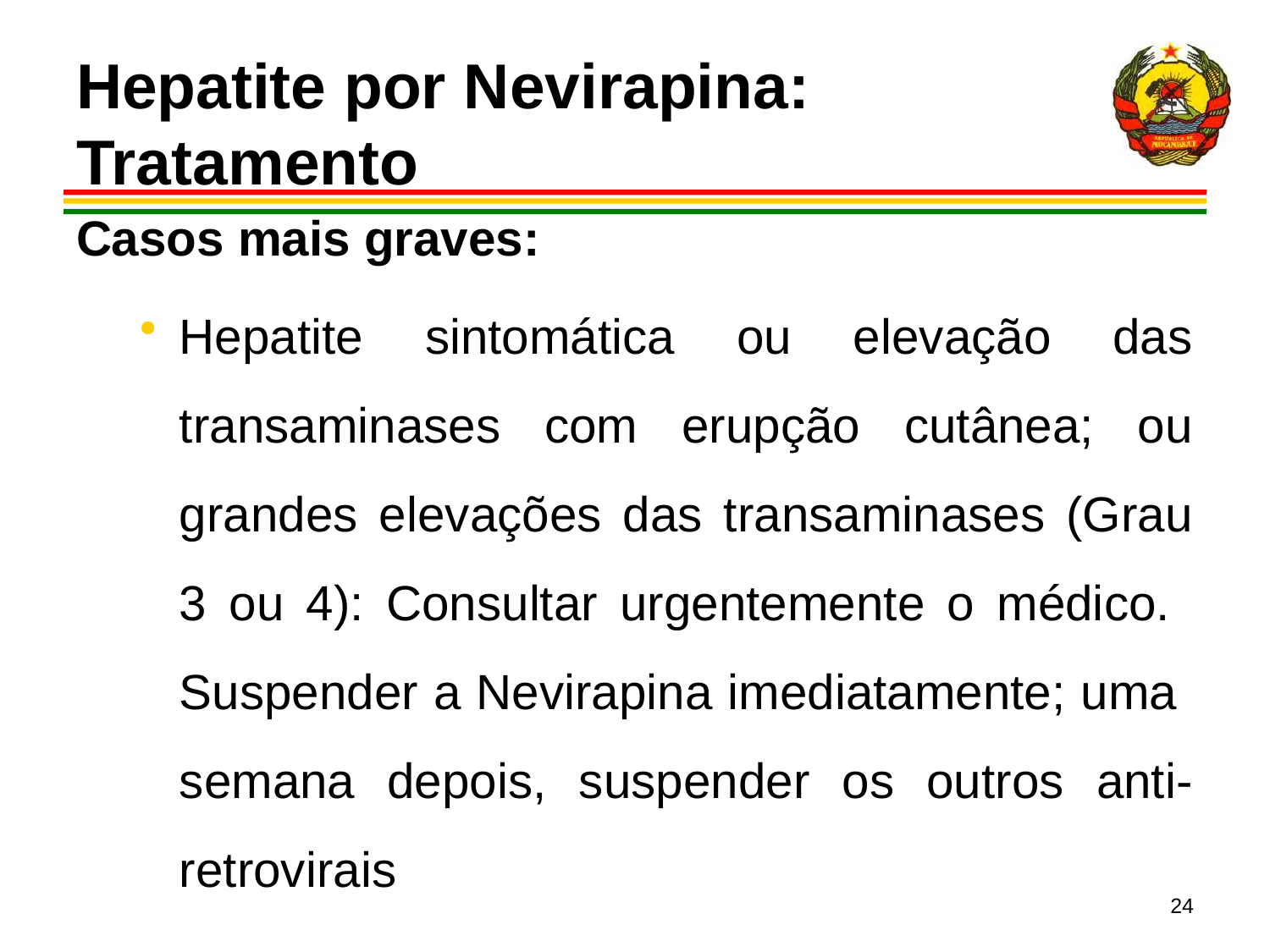

Hepatite por Nevirapina: Tratamento
Casos mais graves:
Hepatite sintomática ou elevação das transaminases com erupção cutânea; ou grandes elevações das transaminases (Grau 3 ou 4): Consultar urgentemente o médico.  Suspender a Nevirapina imediatamente; uma  semana depois, suspender os outros anti-retrovirais